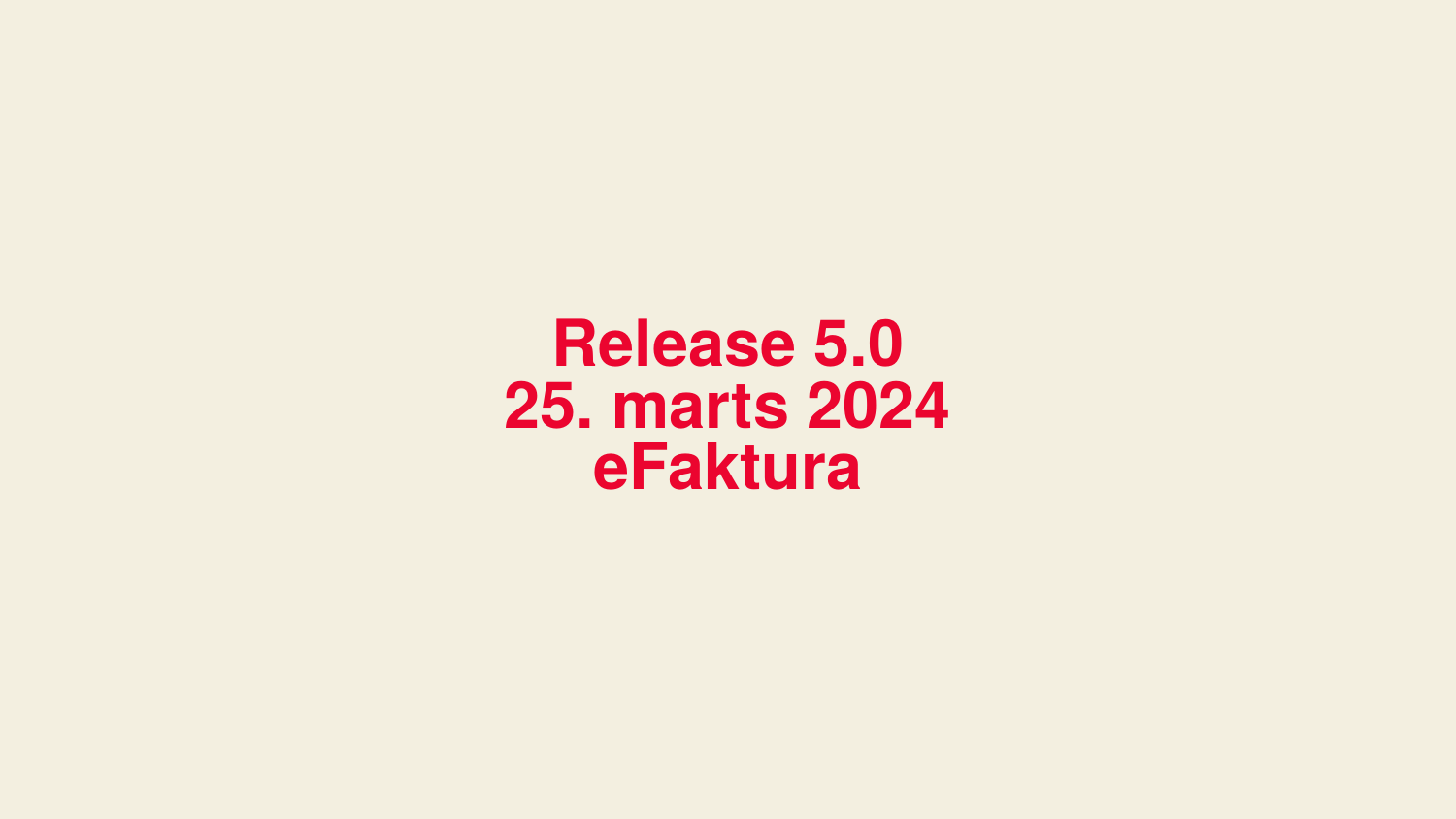

# Release 5.0 25. marts 2024 eFaktura